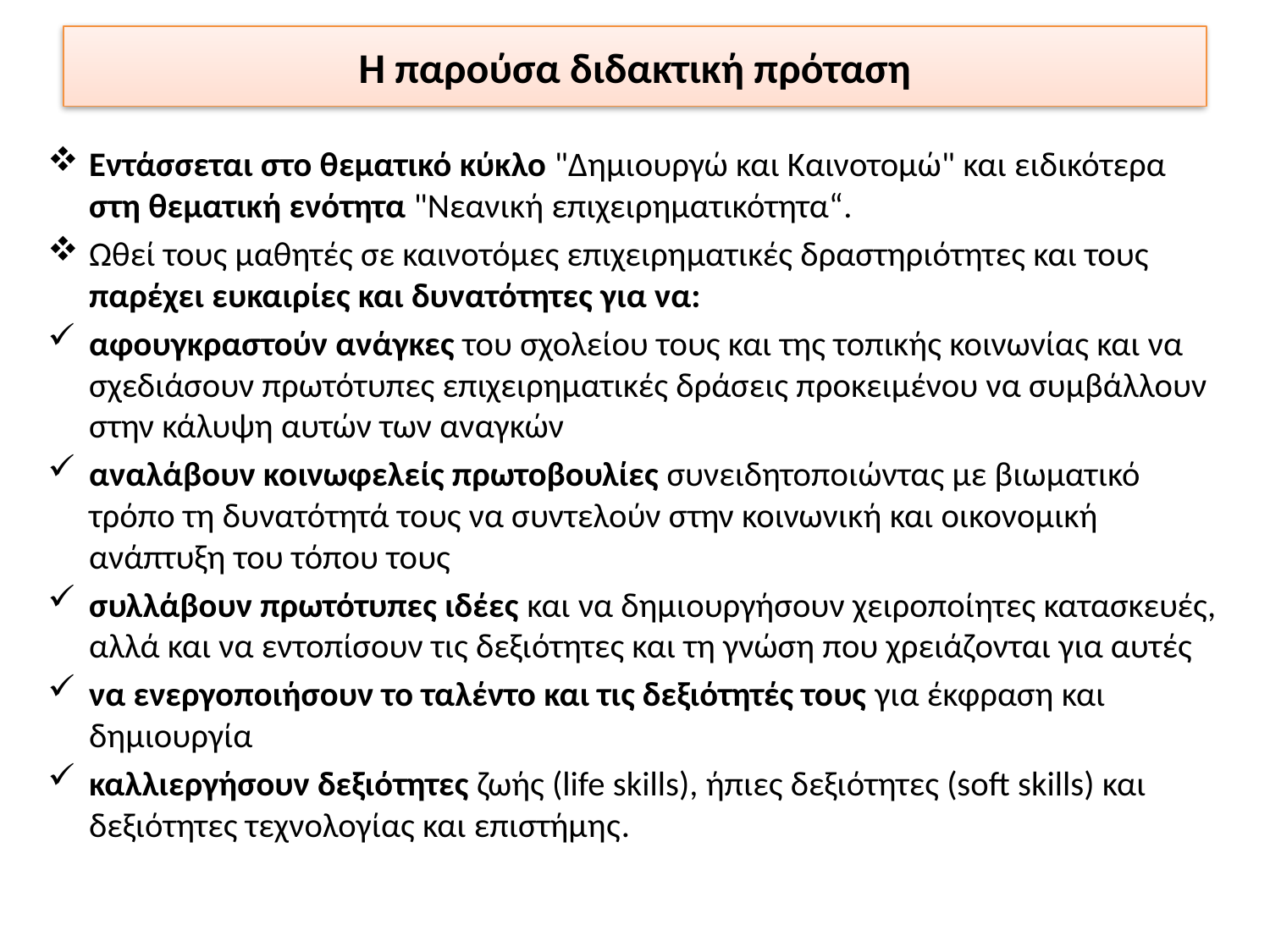

# Η παρούσα διδακτική πρόταση
Εντάσσεται στο θεματικό κύκλο "Δημιουργώ και Καινοτομώ" και ειδικότερα στη θεματική ενότητα "Νεανική επιχειρηματικότητα“.
Ωθεί τους μαθητές σε καινοτόμες επιχειρηματικές δραστηριότητες και τους παρέχει ευκαιρίες και δυνατότητες για να:
αφουγκραστούν ανάγκες του σχολείου τους και της τοπικής κοινωνίας και να σχεδιάσουν πρωτότυπες επιχειρηματικές δράσεις προκειμένου να συμβάλλουν στην κάλυψη αυτών των αναγκών
αναλάβουν κοινωφελείς πρωτοβουλίες συνειδητοποιώντας με βιωματικό τρόπο τη δυνατότητά τους να συντελούν στην κοινωνική και οικονομική ανάπτυξη του τόπου τους
συλλάβουν πρωτότυπες ιδέες και να δημιουργήσουν χειροποίητες κατασκευές, αλλά και να εντοπίσουν τις δεξιότητες και τη γνώση που χρειάζονται για αυτές
να ενεργοποιήσουν το ταλέντο και τις δεξιότητές τους για έκφραση και δημιουργία
καλλιεργήσουν δεξιότητες ζωής (life skills), ήπιες δεξιότητες (soft skills) και δεξιότητες τεχνολογίας και επιστήμης.